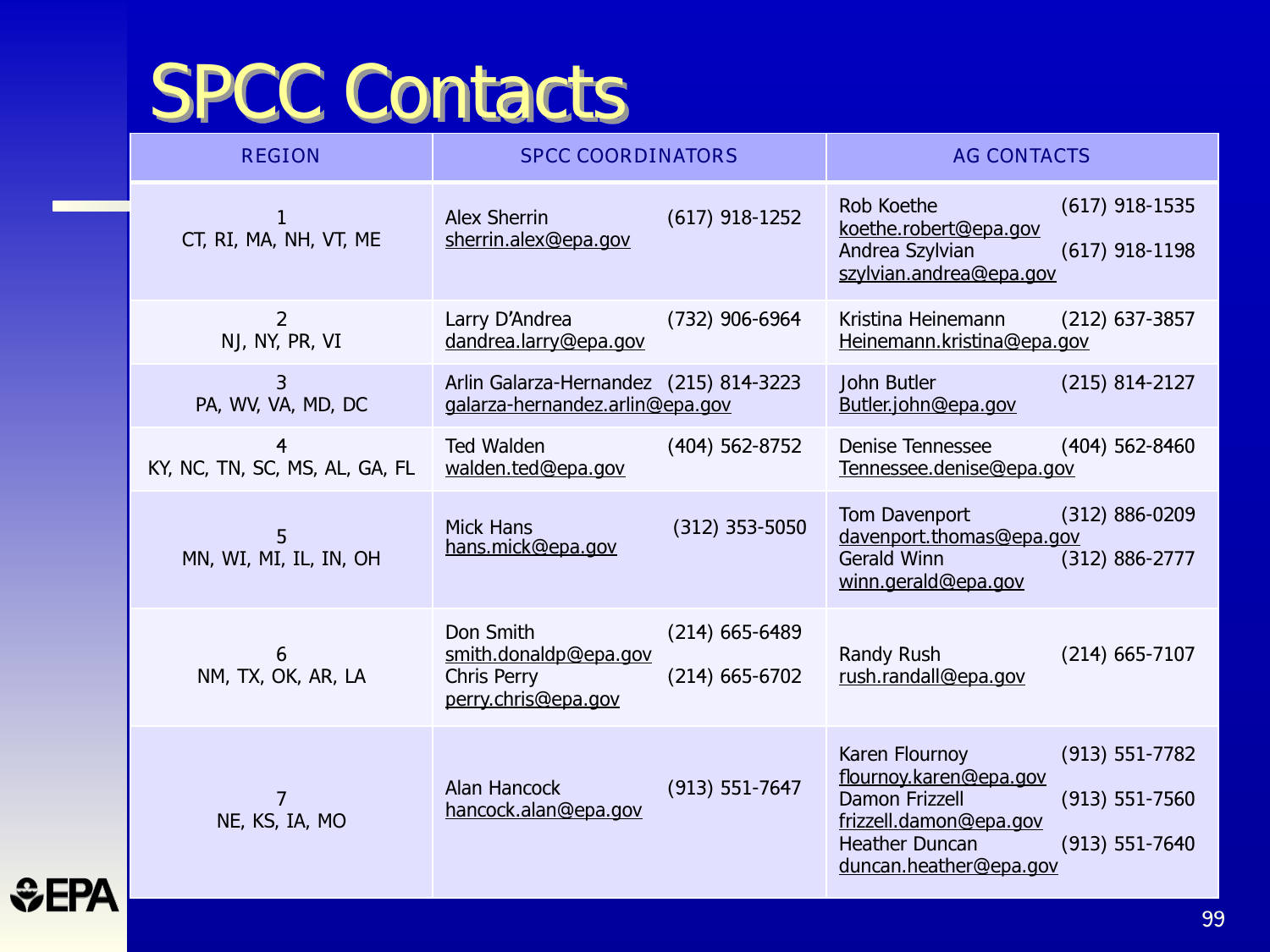

# SPCC Contacts
| REGION | SPCC COORDINATORS | AG CONTACTS |
| --- | --- | --- |
| 1 CT, RI, MA, NH, VT, ME | Alex Sherrin (617) 918-1252 sherrin.alex@epa.gov | Rob Koethe (617) 918-1535 koethe.robert@epa.gov Andrea Szylvian (617) 918-1198 szylvian.andrea@epa.gov |
| 2 NJ, NY, PR, VI | Larry D’Andrea (732) 906-6964 dandrea.larry@epa.gov | Kristina Heinemann (212) 637-3857 Heinemann.kristina@epa.gov |
| 3 PA, WV, VA, MD, DC | Arlin Galarza-Hernandez (215) 814-3223 galarza-hernandez.arlin@epa.gov | John Butler (215) 814-2127 Butler.john@epa.gov |
| 4 KY, NC, TN, SC, MS, AL, GA, FL | Ted Walden (404) 562-8752 walden.ted@epa.gov | Denise Tennessee (404) 562-8460 Tennessee.denise@epa.gov |
| 5 MN, WI, MI, IL, IN, OH | Mick Hans (312) 353-5050 hans.mick@epa.gov | Tom Davenport (312) 886-0209 davenport.thomas@epa.gov Gerald Winn (312) 886-2777 winn.gerald@epa.gov |
| 6 NM, TX, OK, AR, LA | Don Smith (214) 665-6489 smith.donaldp@epa.gov Chris Perry (214) 665-6702 perry.chris@epa.gov | Randy Rush (214) 665-7107  rush.randall@epa.gov |
| 7 NE, KS, IA, MO | Alan Hancock (913) 551-7647 hancock.alan@epa.gov | Karen Flournoy (913) 551-7782 flournoy.karen@epa.gov Damon Frizzell (913) 551-7560 frizzell.damon@epa.gov Heather Duncan (913) 551-7640 duncan.heather@epa.gov |